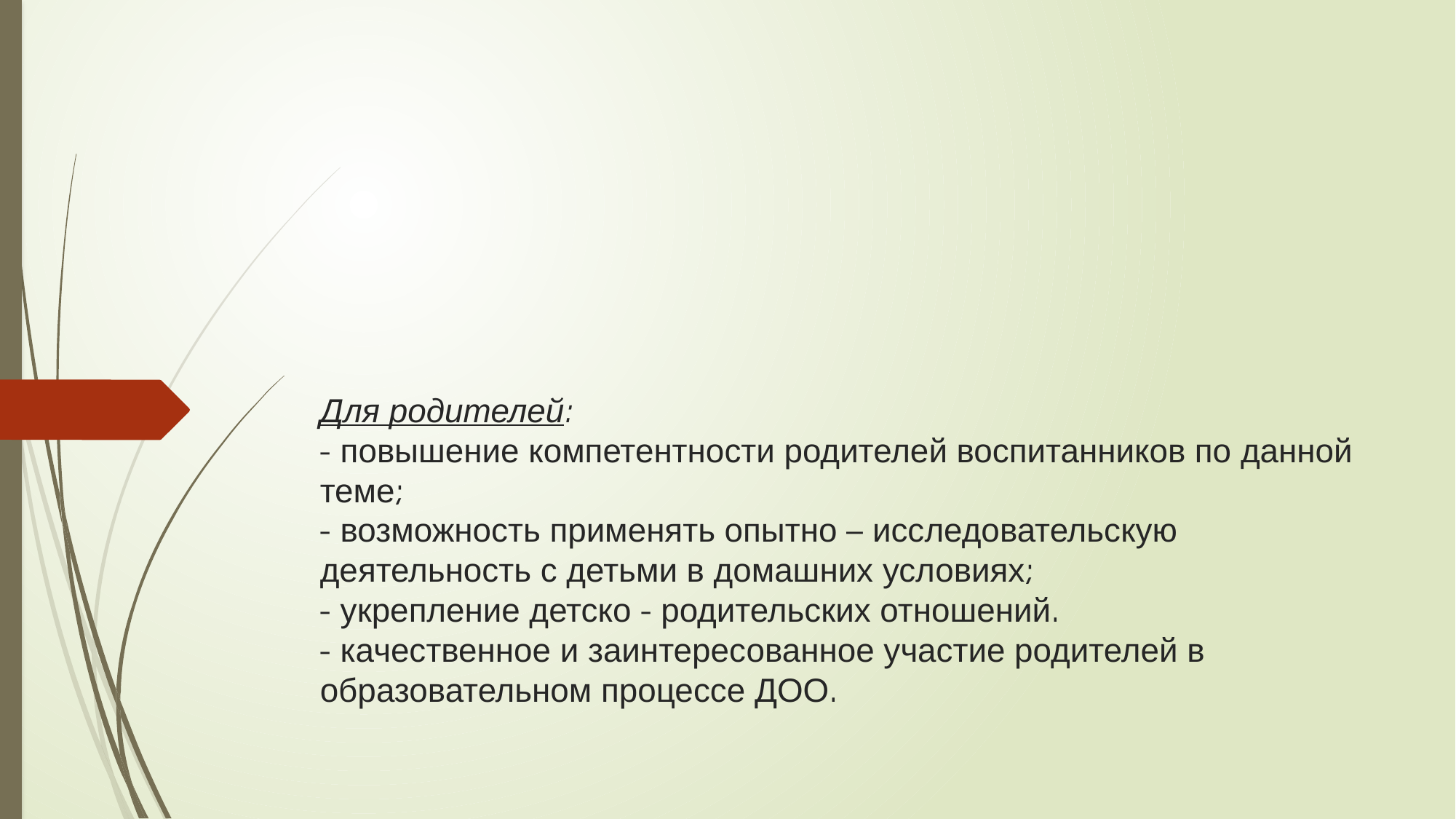

# Для родителей: - повышение компетентности родителей воспитанников по данной теме; - возможность применять опытно – исследовательскую деятельность с детьми в домашних условиях; - укрепление детско - родительских отношений. - качественное и заинтересованное участие родителей в образовательном процессе ДОО.